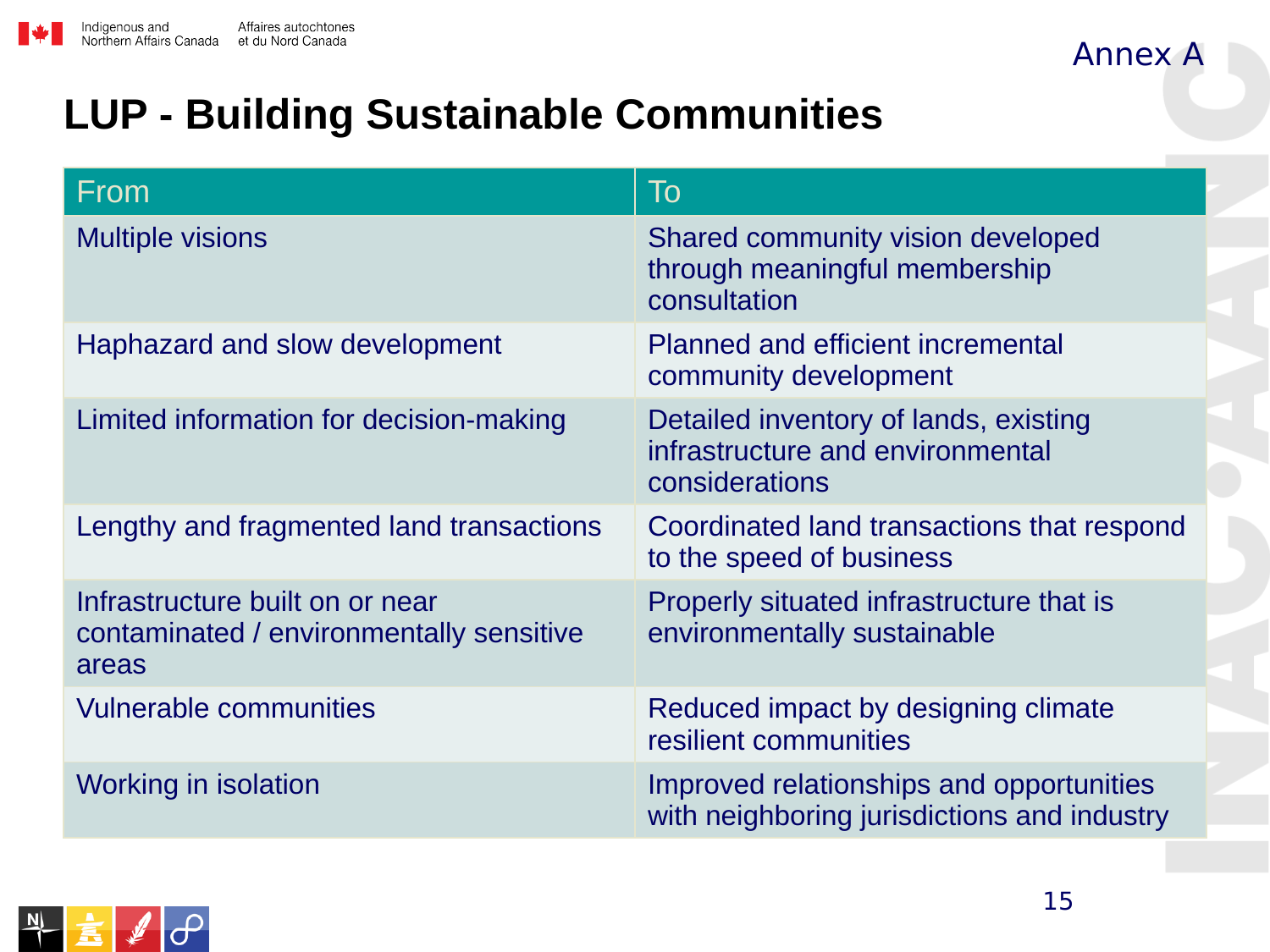

Annex A
# LUP - Building Sustainable Communities
| From | To |
| --- | --- |
| Multiple visions | Shared community vision developed through meaningful membership consultation |
| Haphazard and slow development | Planned and efficient incremental community development |
| Limited information for decision-making | Detailed inventory of lands, existing infrastructure and environmental considerations |
| Lengthy and fragmented land transactions | Coordinated land transactions that respond to the speed of business |
| Infrastructure built on or near contaminated / environmentally sensitive areas | Properly situated infrastructure that is environmentally sustainable |
| Vulnerable communities | Reduced impact by designing climate resilient communities |
| Working in isolation | Improved relationships and opportunities with neighboring jurisdictions and industry |

15